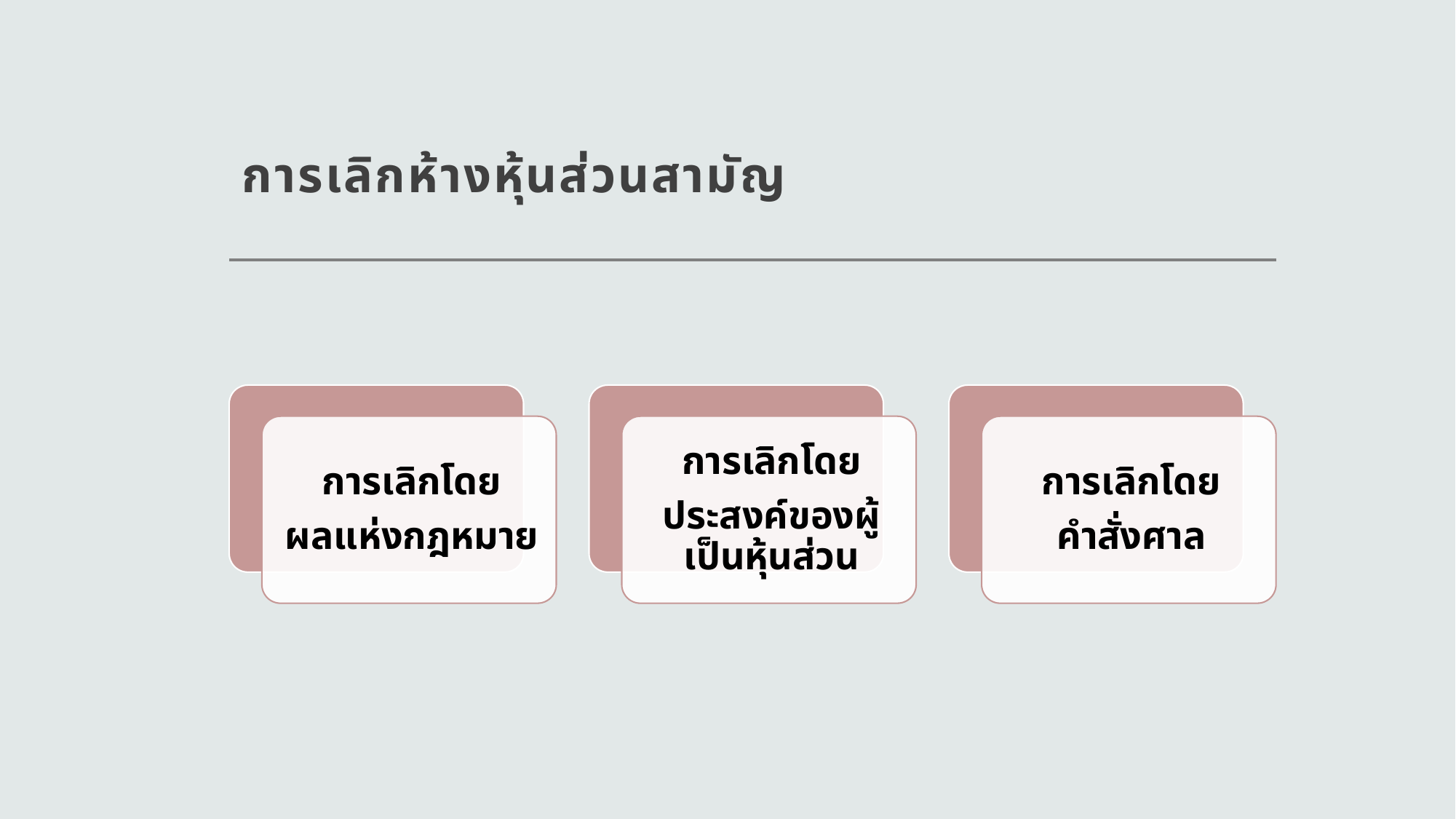

# การเลิกห้างหุ้นส่วนสามัญ
การเลิกโดย
ผลแห่งกฎหมาย
การเลิกโดย
ประสงค์ของผู้เป็นหุ้นส่วน
การเลิกโดย
คำสั่งศาล